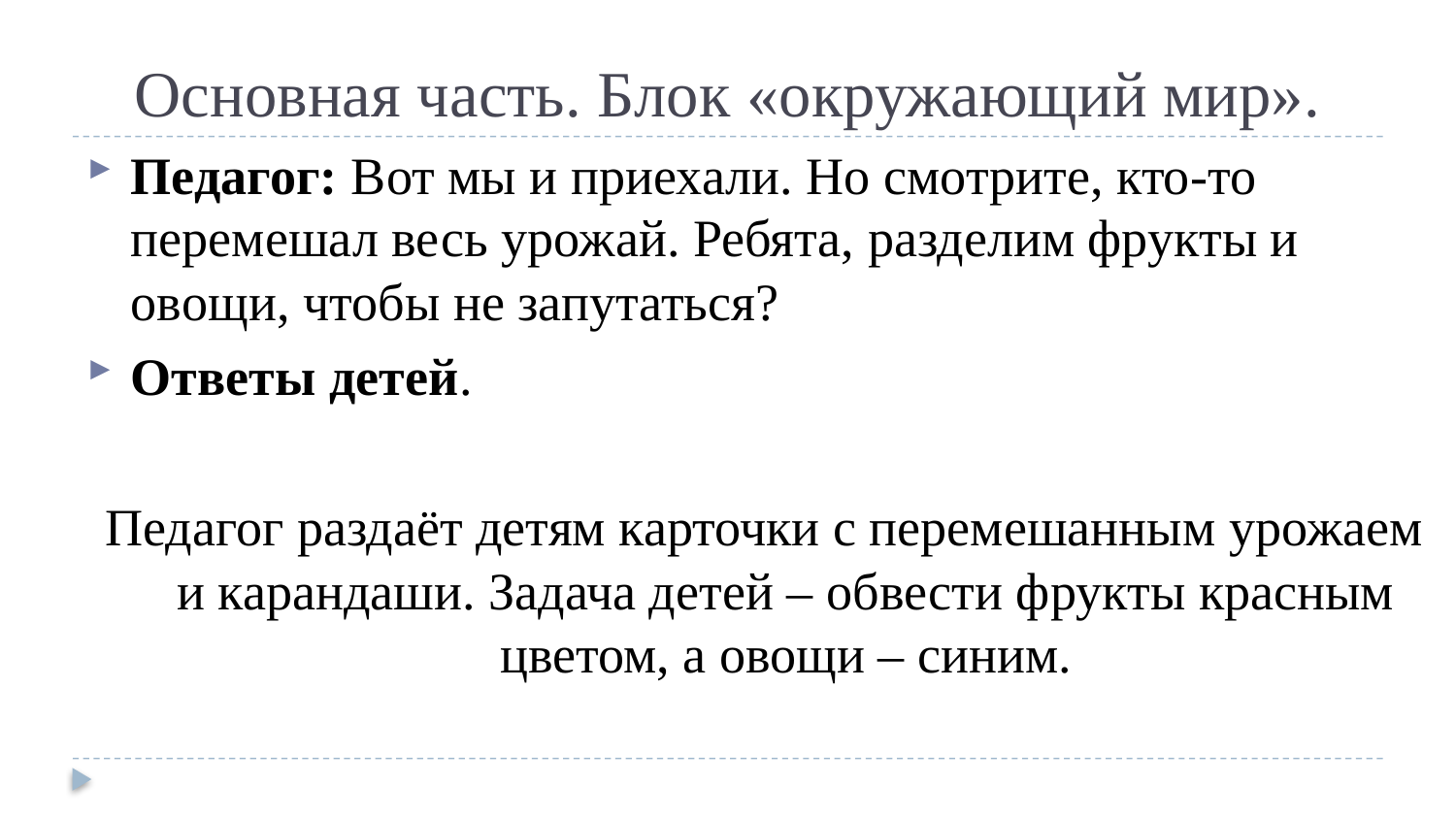

# Основная часть. Блок «окружающий мир».
Педагог: Вот мы и приехали. Но смотрите, кто-то перемешал весь урожай. Ребята, разделим фрукты и овощи, чтобы не запутаться?
Ответы детей.

Педагог раздаёт детям карточки с перемешанным урожаем и карандаши. Задача детей – обвести фрукты красным цветом, а овощи – синим.